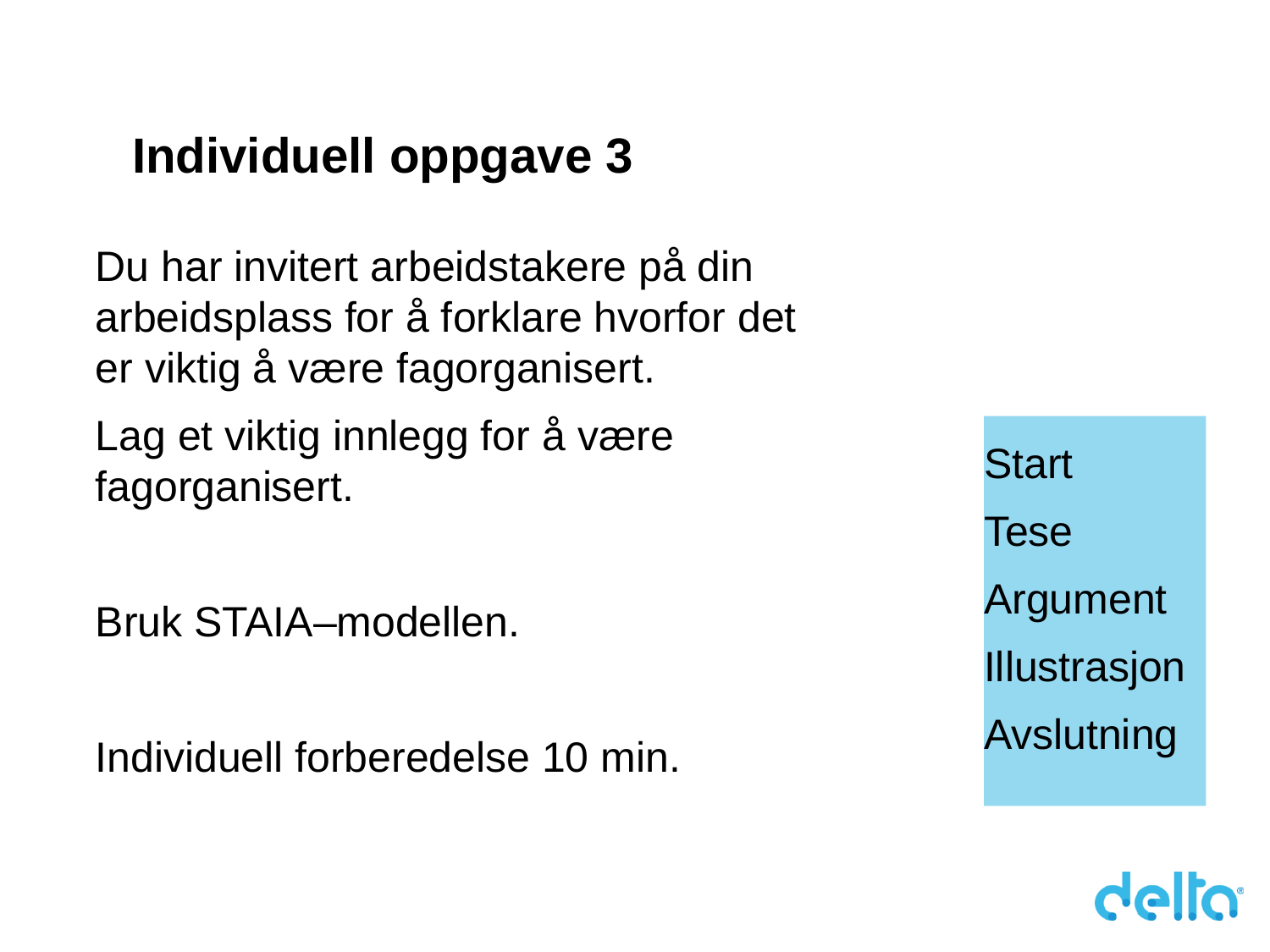

# Individuell oppgave 3
Du har invitert arbeidstakere på din arbeidsplass for å forklare hvorfor det er viktig å være fagorganisert.
Lag et viktig innlegg for å være fagorganisert.

Bruk STAIA–modellen.

Individuell forberedelse 10 min.

Start
Tese
Argument
Illustrasjon
Avslutning